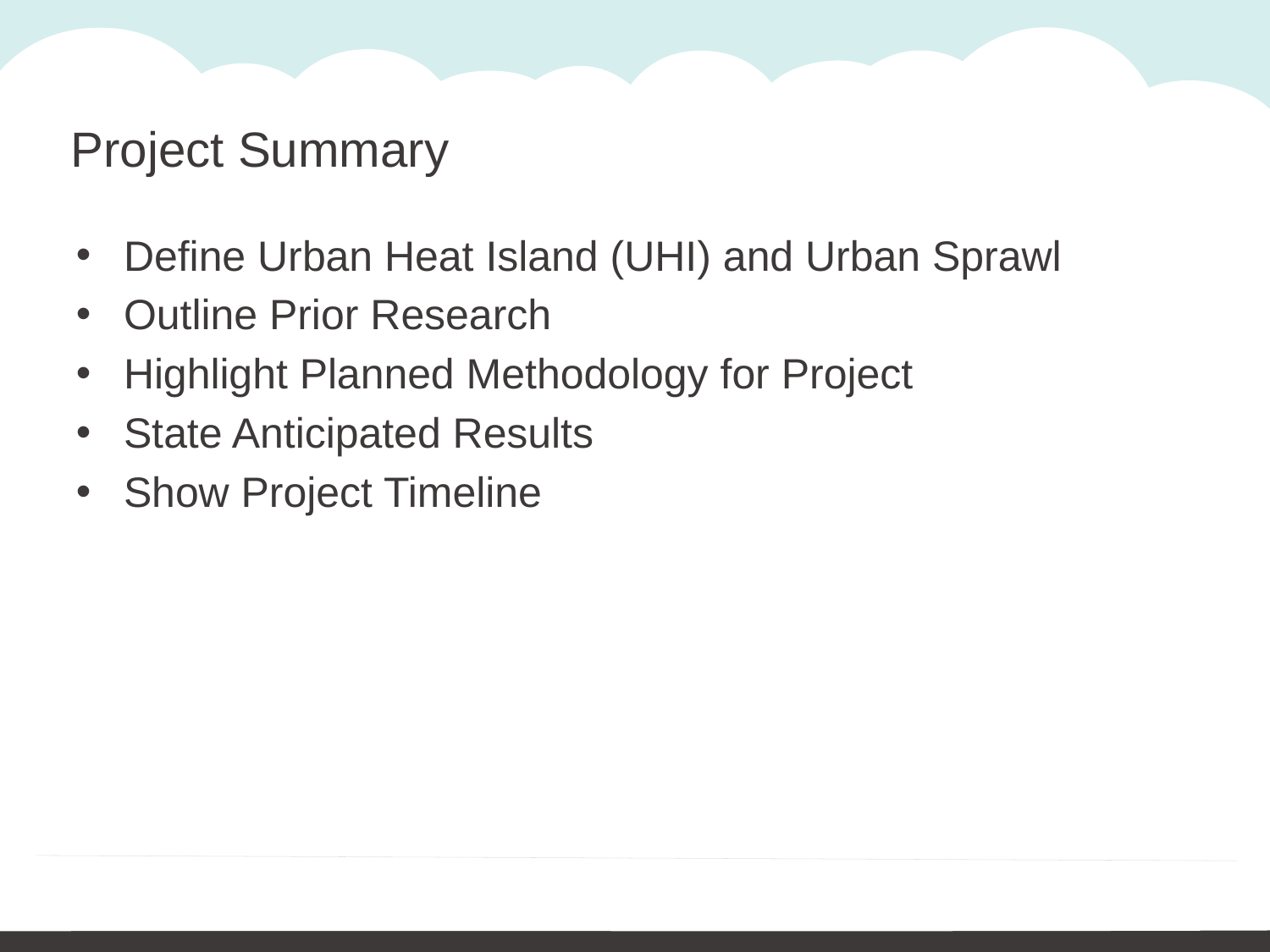

Project Summary
Define Urban Heat Island (UHI) and Urban Sprawl
Outline Prior Research
Highlight Planned Methodology for Project
State Anticipated Results
Show Project Timeline